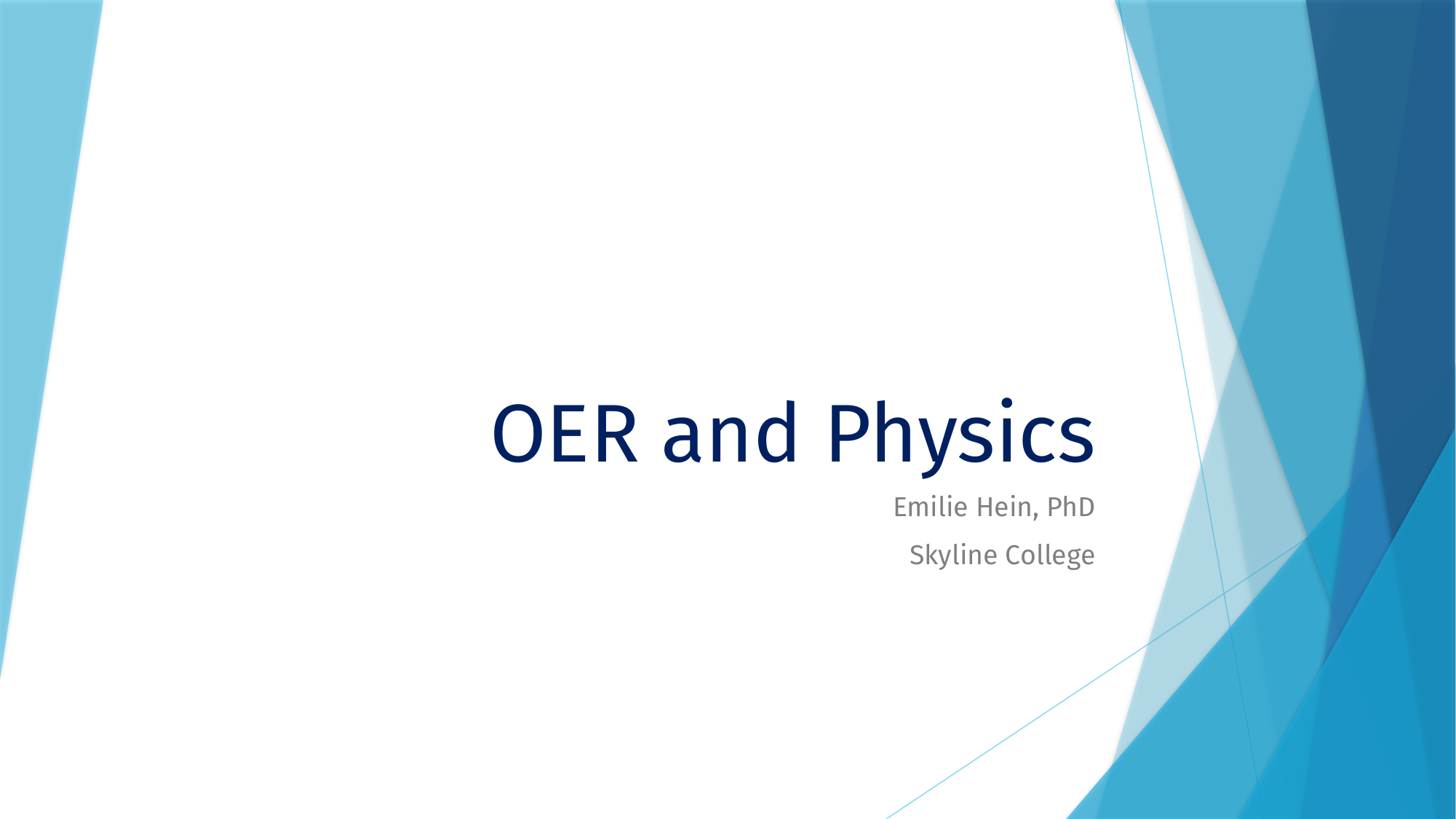

# OER and Physics
Emilie Hein, PhD
Skyline College